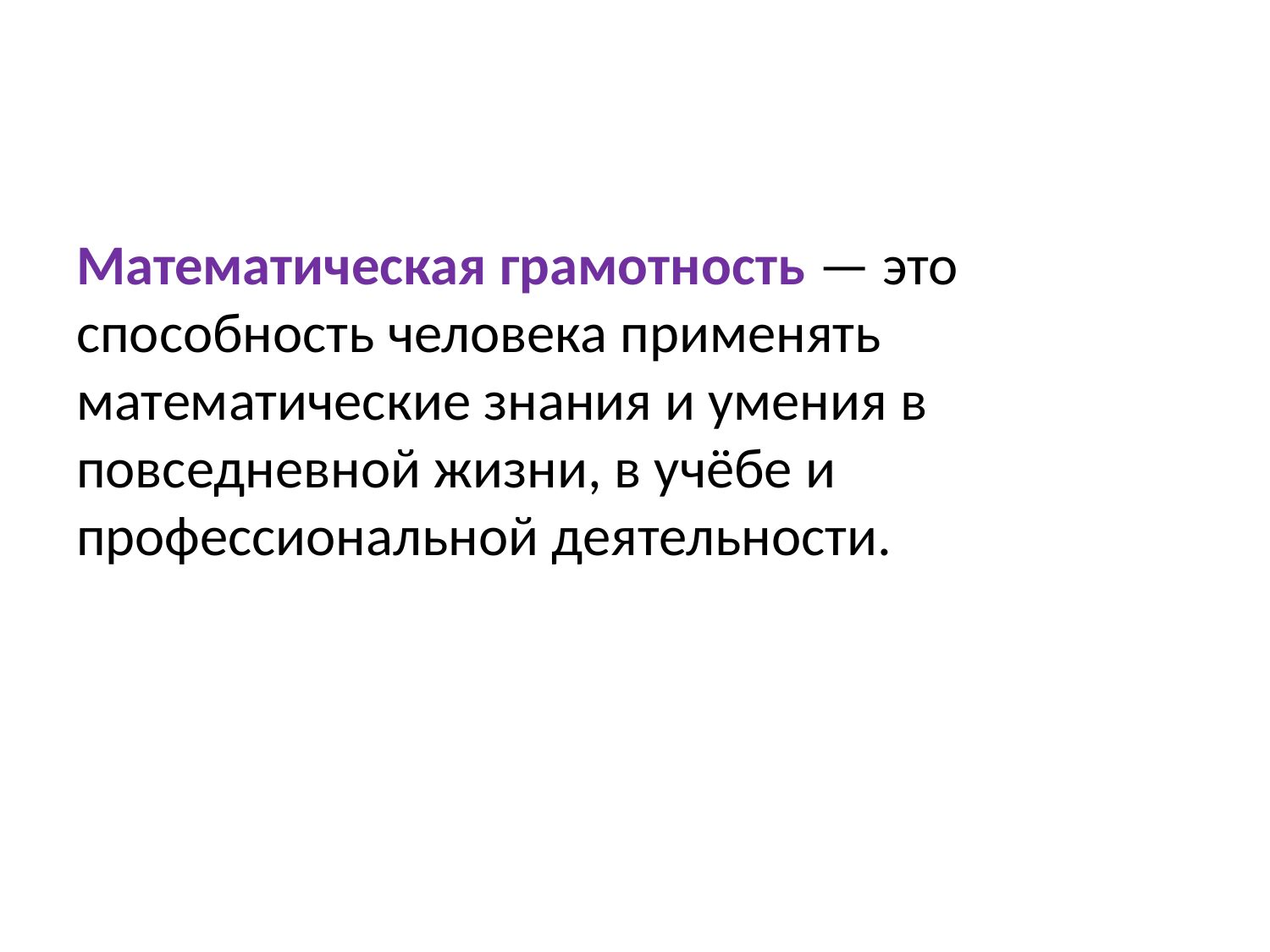

#
Математическая грамотность — это способность человека применять математические знания и умения в повседневной жизни, в учёбе и профессиональной деятельности.